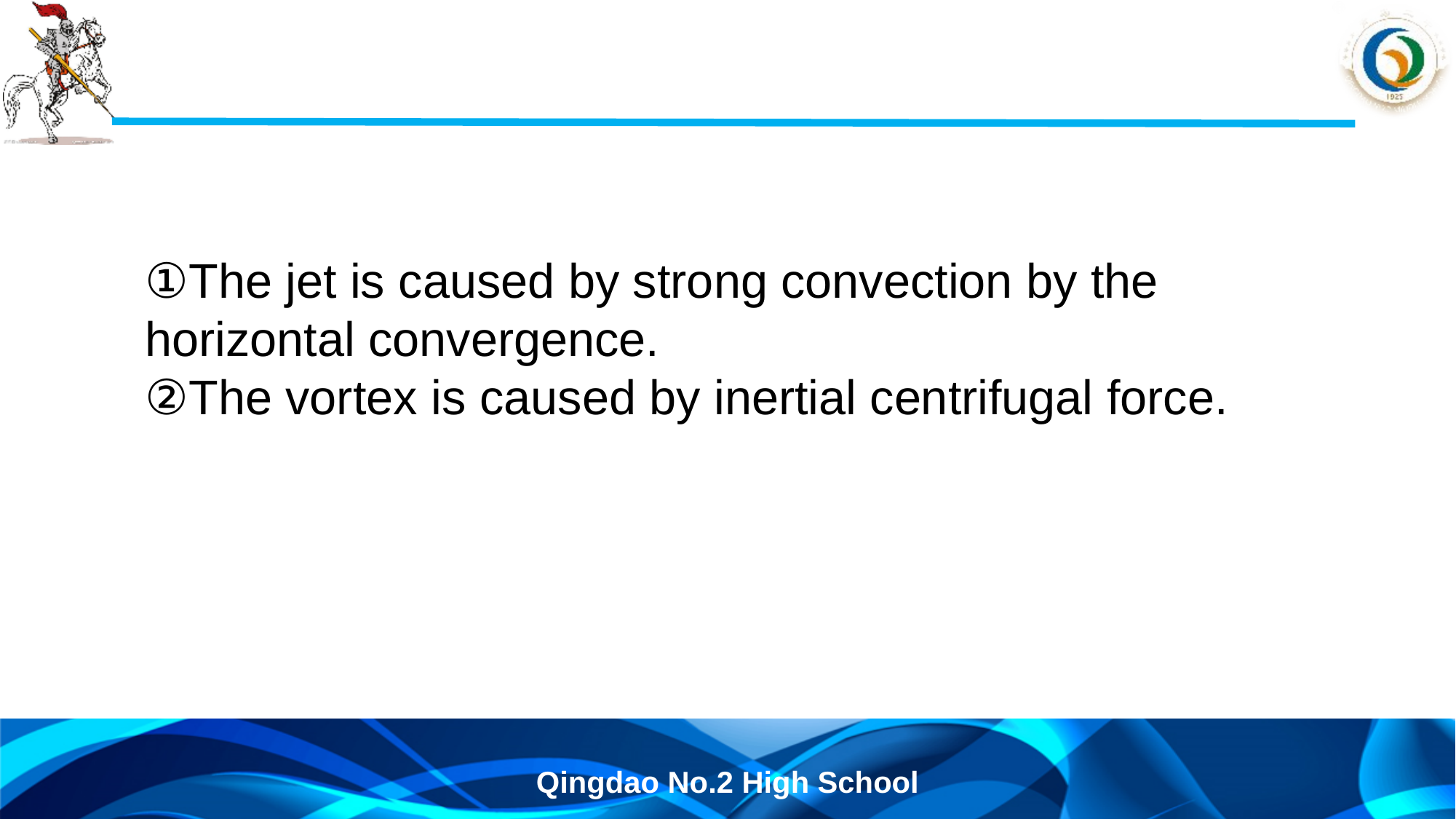

#
①The jet is caused by strong convection by the horizontal convergence.
②The vortex is caused by inertial centrifugal force.
Qingdao No.2 High School
20